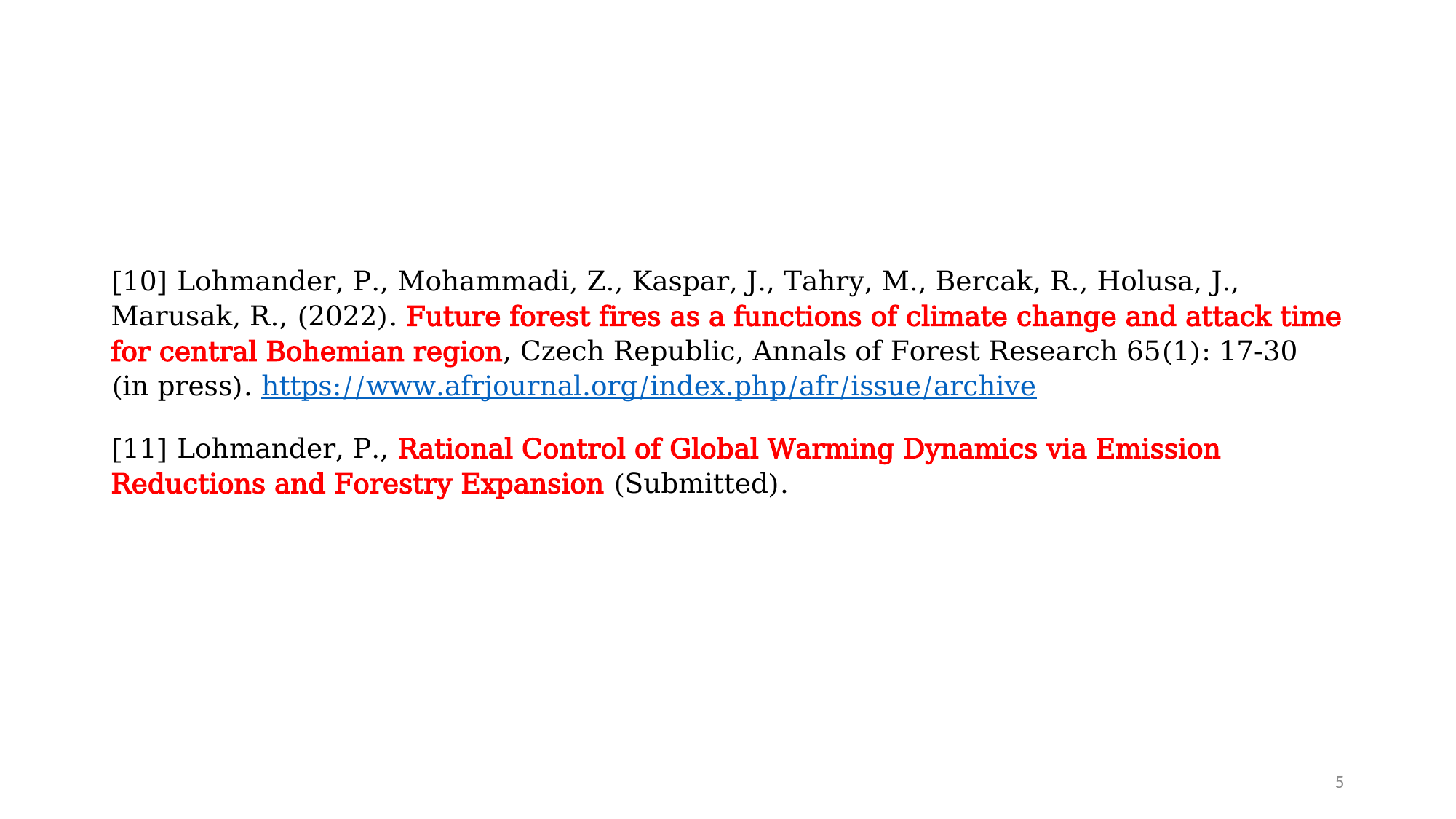

[10] Lohmander, P., Mohammadi, Z., Kaspar, J., Tahry, M., Bercak, R., Holusa, J., Marusak, R., (2022). Future forest fires as a functions of climate change and attack time for central Bohemian region, Czech Republic, Annals of Forest Research 65(1): 17-30 (in press). https://www.afrjournal.org/index.php/afr/issue/archive
[11] Lohmander, P., Rational Control of Global Warming Dynamics via Emission Reductions and Forestry Expansion (Submitted).

5